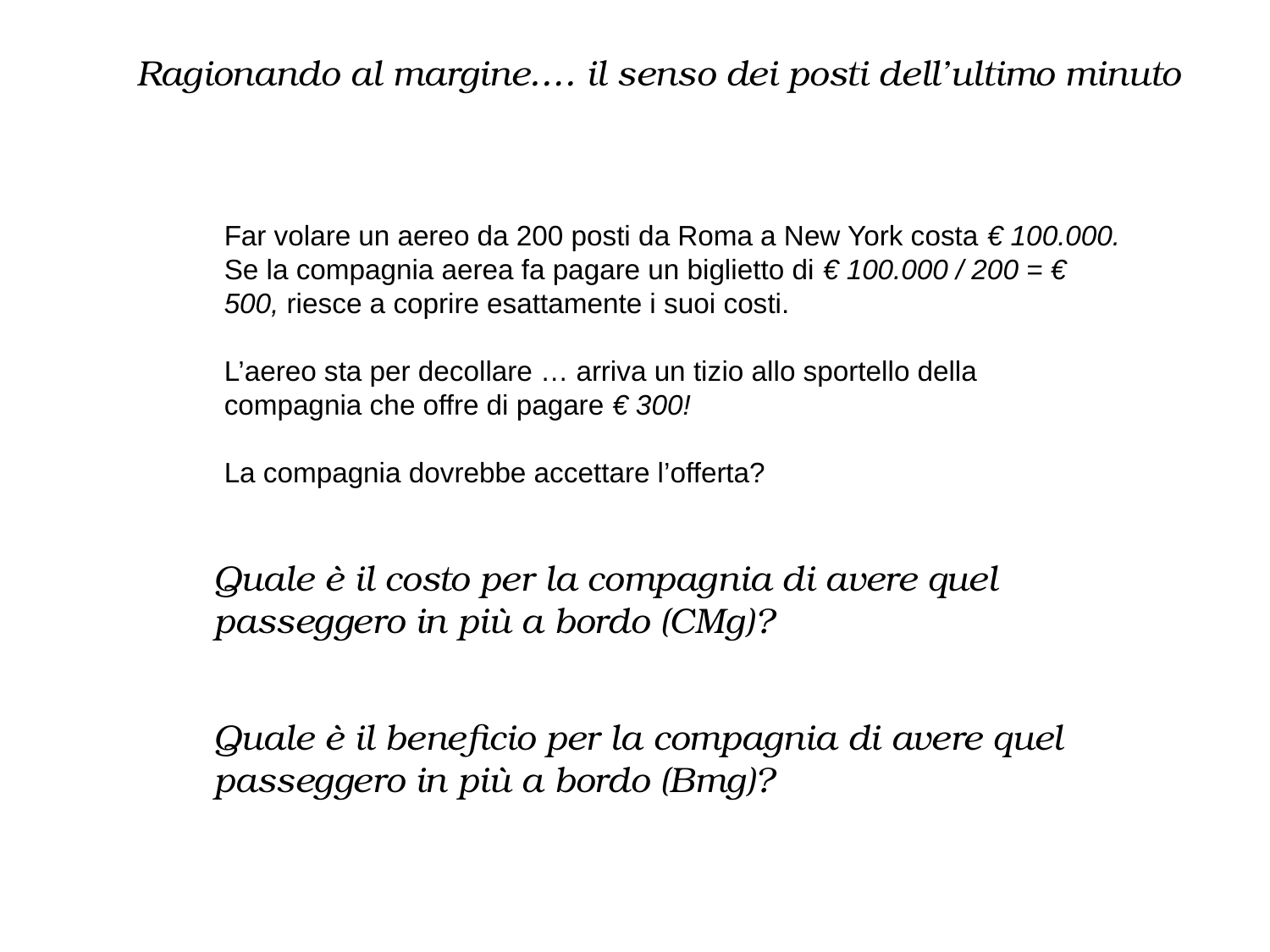

Ragionando al margine…. il senso dei posti dell’ultimo minuto
Far volare un aereo da 200 posti da Roma a New York costa € 100.000. Se la compagnia aerea fa pagare un biglietto di € 100.000 / 200 = € 500, riesce a coprire esattamente i suoi costi.

L’aereo sta per decollare … arriva un tizio allo sportello della compagnia che offre di pagare € 300!

La compagnia dovrebbe accettare l’offerta?
Quale è il costo per la compagnia di avere quel passeggero in più a bordo (CMg)?
Quale è il beneficio per la compagnia di avere quel passeggero in più a bordo (Bmg)?